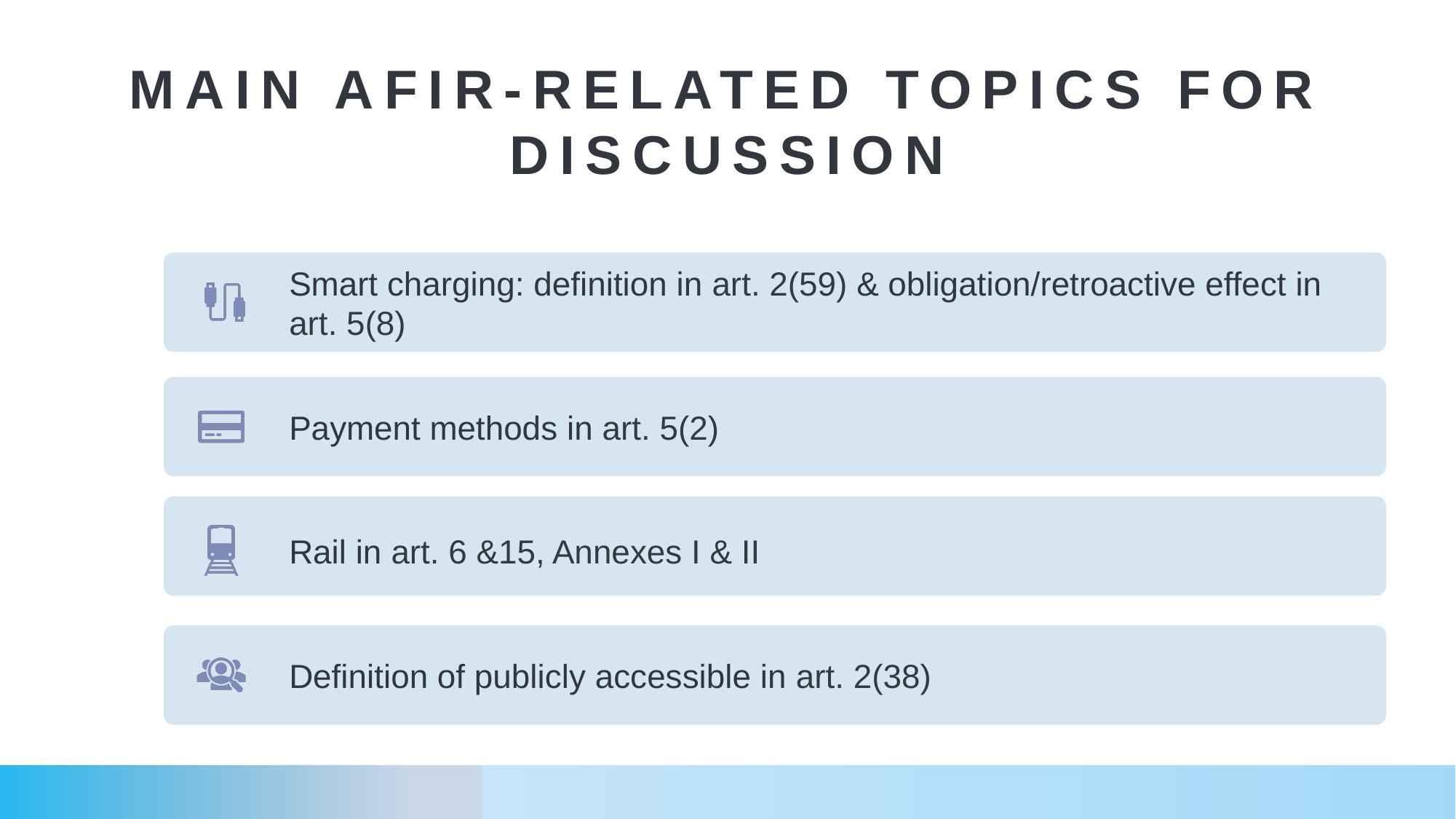

# Main AFIR-related topics for discussion
Smart charging: definition in art. 2(59) & obligation/retroactive effect in art. 5(8)
Payment methods in art. 5(2)
Rail in art. 6 &15, Annexes I & II
Definition of publicly accessible in art. 2(38)